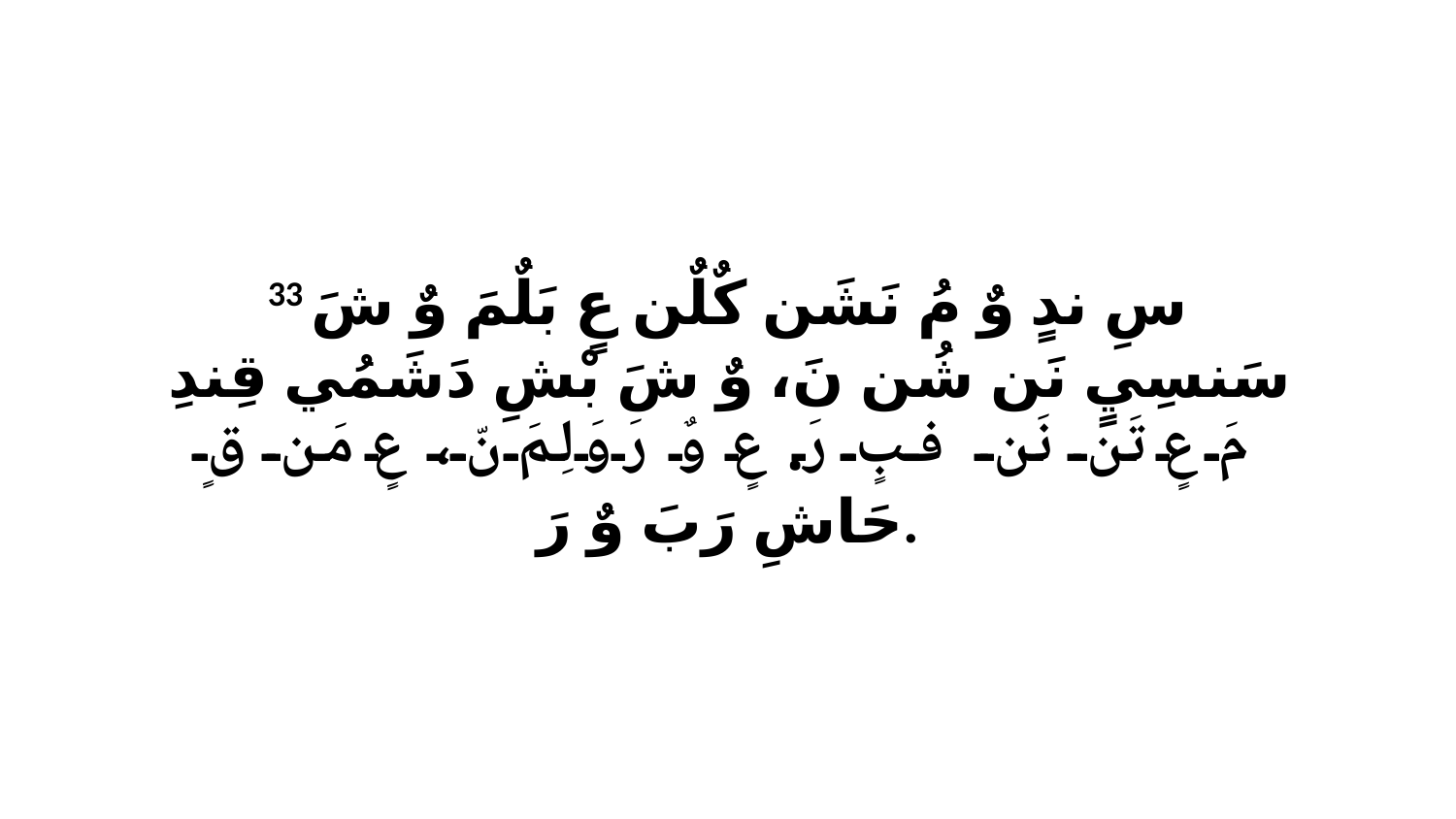

33 سِ ندٍ وٌ مُ نَشَن كٌلٌن عٍ بَلٌمَ وٌ شَ سَنسِيٍ نَن شُن نَ، وٌ شَ بْشِ دَشَمُي قِندِ مَ عٍ تَن نَن فبٍ رَ. عٍ وٌ رَوَلِمَ نّ، عٍ مَن قٍ حَاشِ رَبَ وٌ رَ.